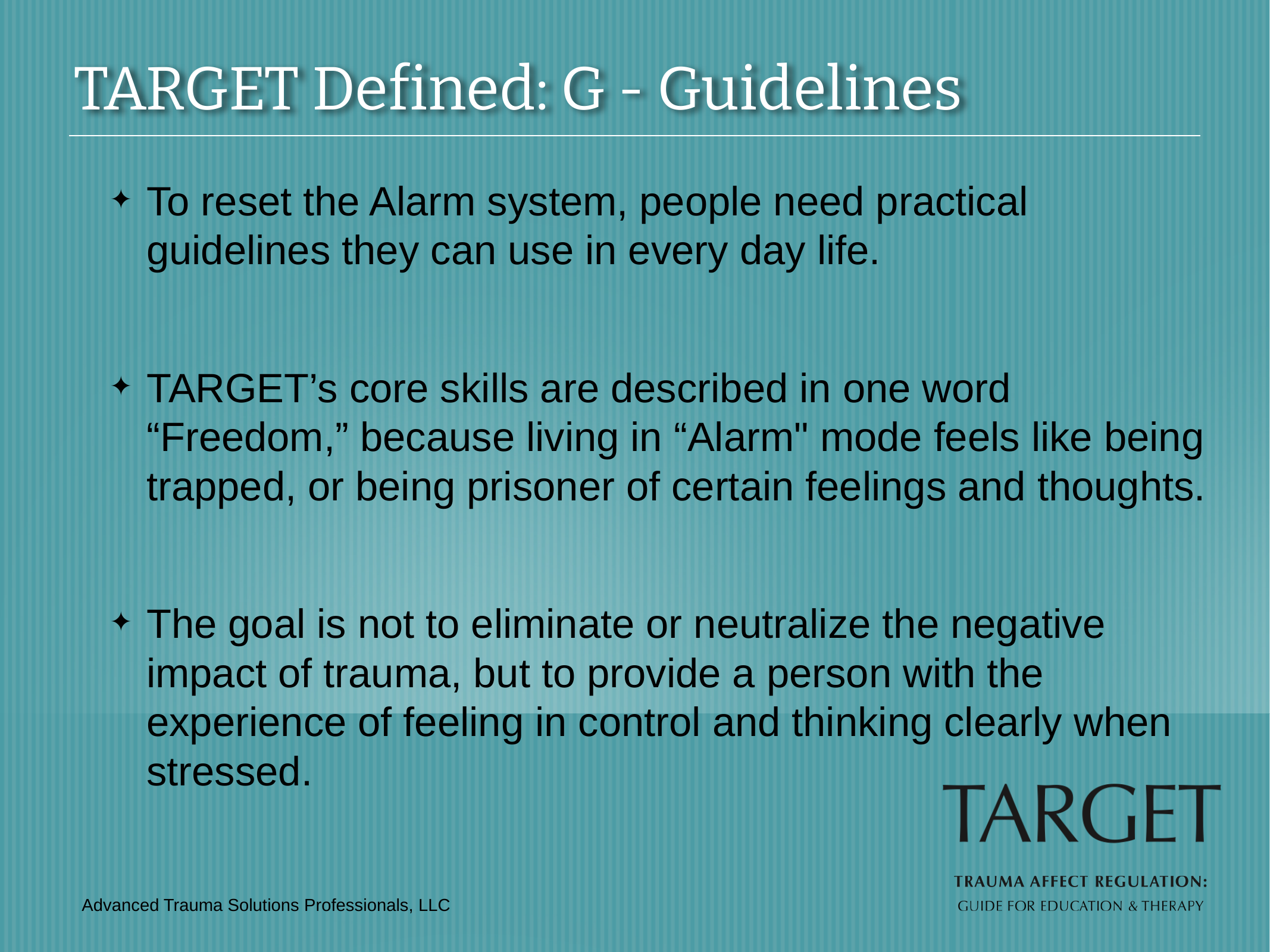

TARGET Defined: G - Guidelines
To reset the Alarm system, people need practical guidelines they can use in every day life.

TARGET’s core skills are described in one word “Freedom,” because living in “Alarm" mode feels like being trapped, or being prisoner of certain feelings and thoughts.

The goal is not to eliminate or neutralize the negative impact of trauma, but to provide a person with the experience of feeling in control and thinking clearly when stressed.